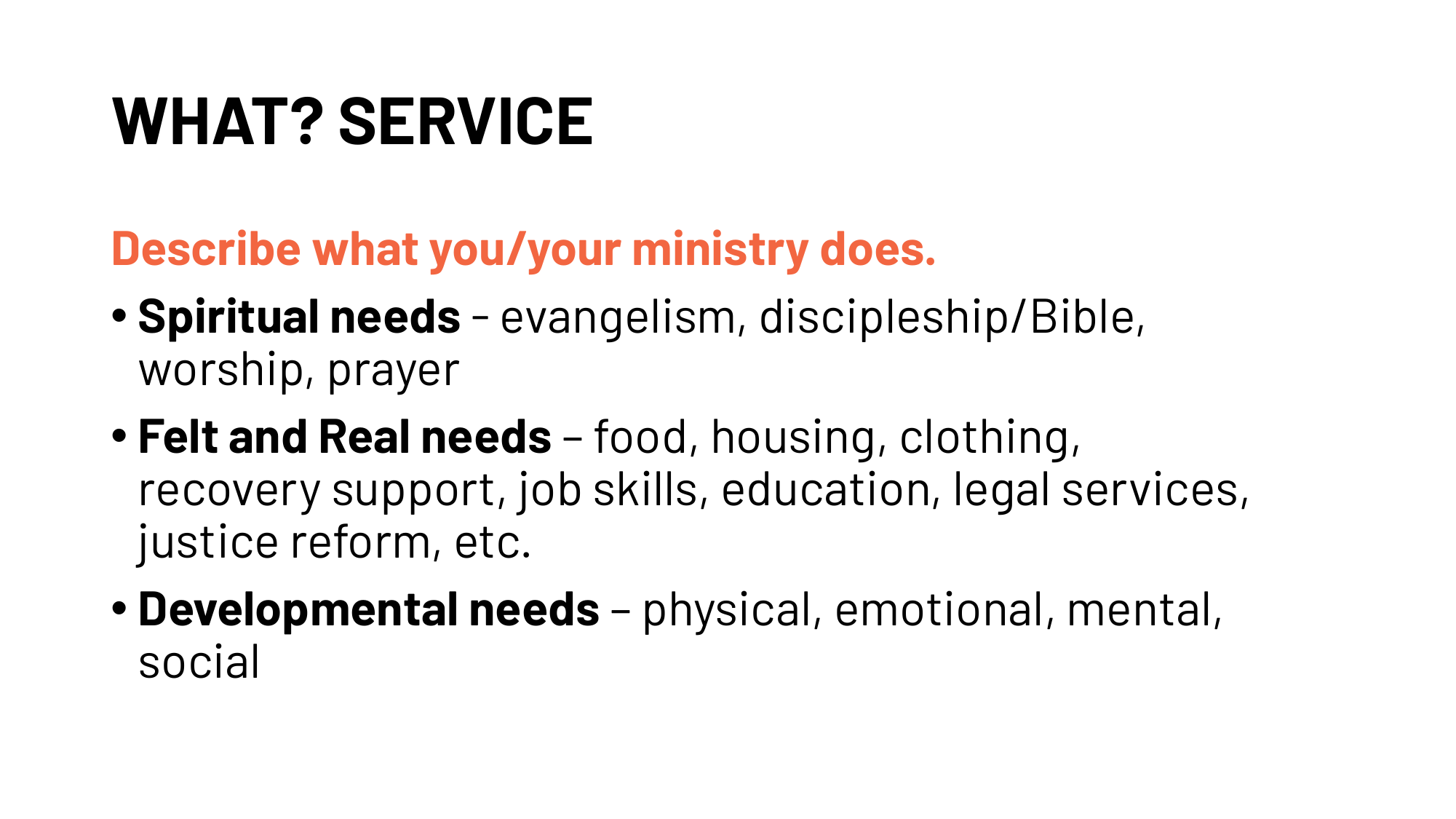

# WHAT? SERVICE
Describe what you/your ministry does.
Spiritual needs - evangelism, discipleship/Bible, worship, prayer
Felt and Real needs – food, housing, clothing, recovery support, job skills, education, legal services, justice reform, etc.
Developmental needs – physical, emotional, mental, social